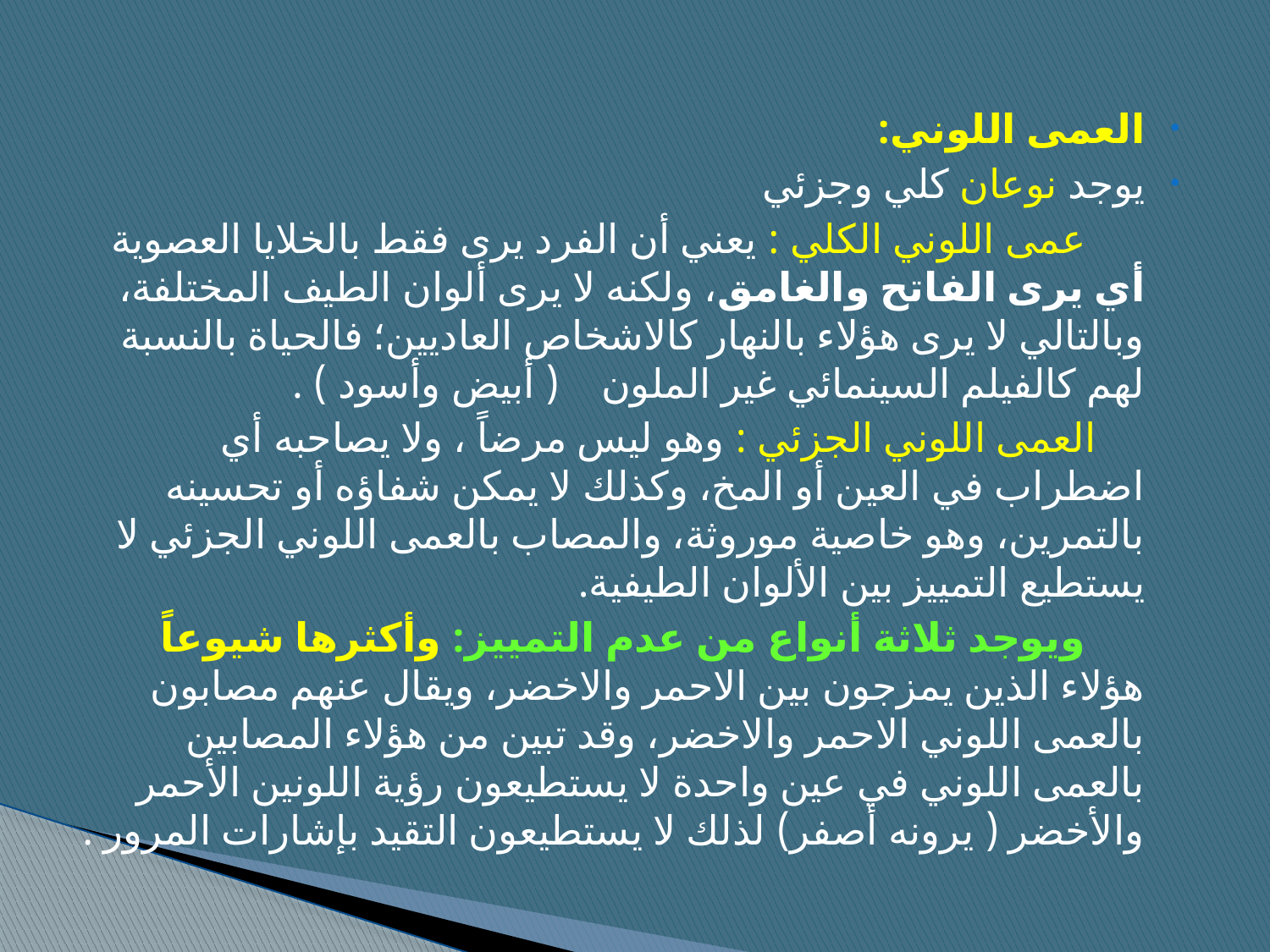

العمى اللوني:
يوجد نوعان كلي وجزئي
         عمى اللوني الكلي : يعني أن الفرد يرى فقط بالخلايا العصوية أي يرى الفاتح والغامق، ولكنه لا يرى ألوان الطيف المختلفة، وبالتالي لا يرى هؤلاء بالنهار كالاشخاص العاديين؛ فالحياة بالنسبة لهم كالفيلم السينمائي غير الملون    ( أبيض وأسود ) .
        العمى اللوني الجزئي : وهو ليس مرضاً ، ولا يصاحبه أي اضطراب في العين أو المخ، وكذلك لا يمكن شفاؤه أو تحسينه بالتمرين، وهو خاصية موروثة، والمصاب بالعمى اللوني الجزئي لا يستطيع التمييز بين الألوان الطيفية.
         ويوجد ثلاثة أنواع من عدم التمييز: وأكثرها شيوعاً هؤلاء الذين يمزجون بين الاحمر والاخضر، ويقال عنهم مصابون بالعمى اللوني الاحمر والاخضر، وقد تبين من هؤلاء المصابين بالعمى اللوني في عين واحدة لا يستطيعون رؤية اللونين الأحمر والأخضر ( يرونه أصفر) لذلك لا يستطيعون التقيد بإشارات المرور .